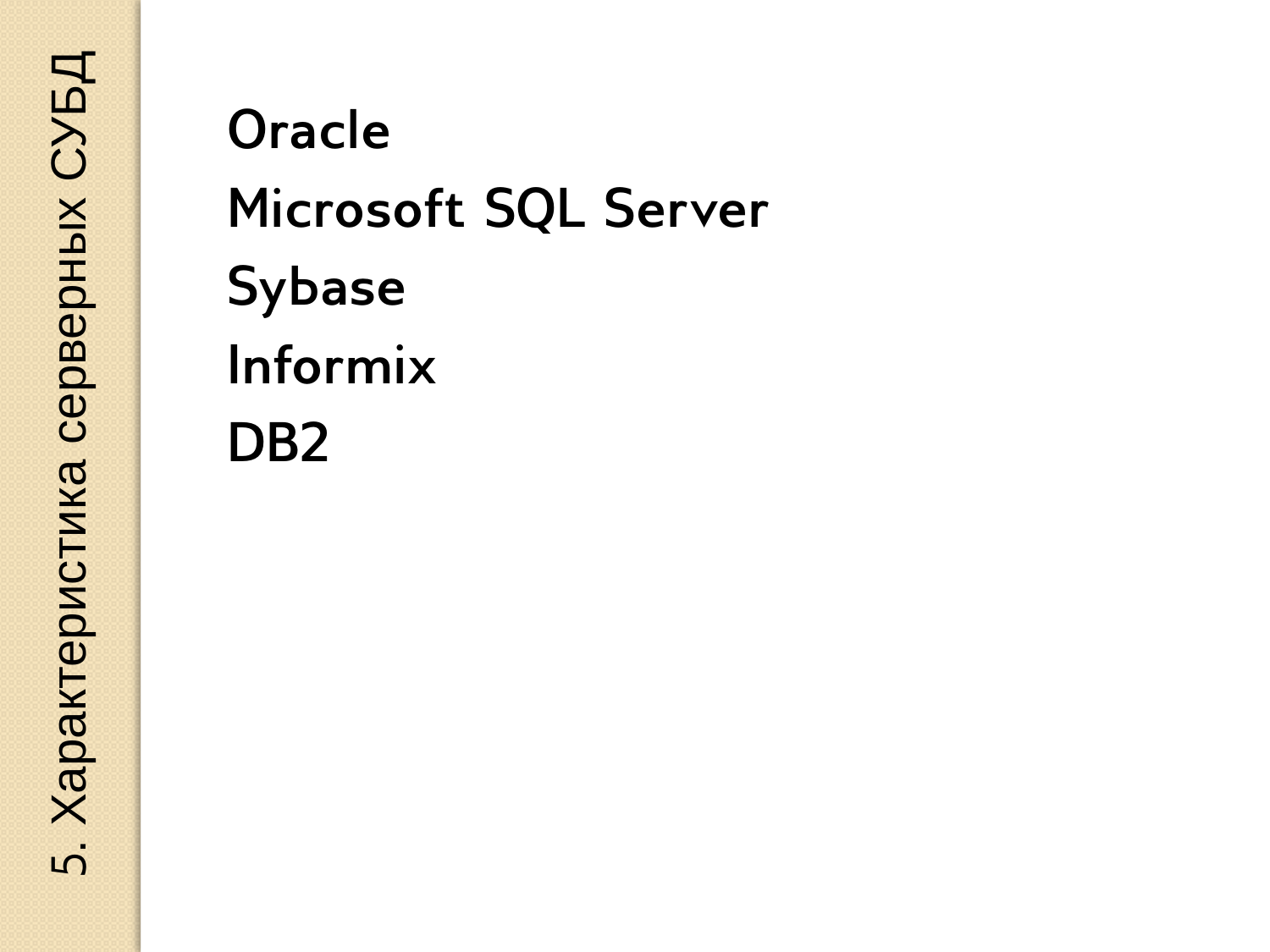

Oracle
Microsoft SQL Server
Sybase
Informix
DB2

5. Характеристика серверных СУБД